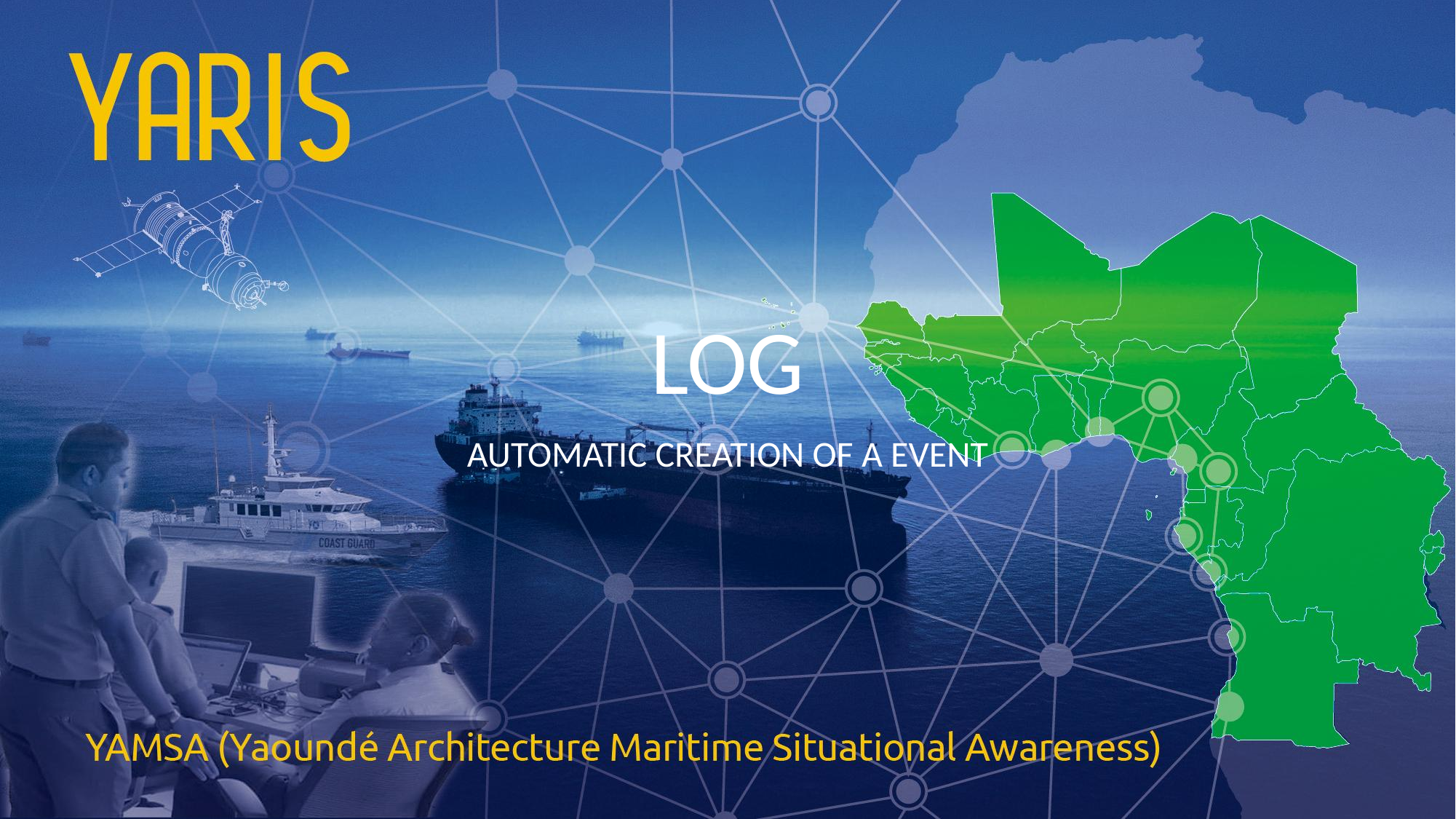

# LOG
AUTOMATIC CREATION OF A EVENT